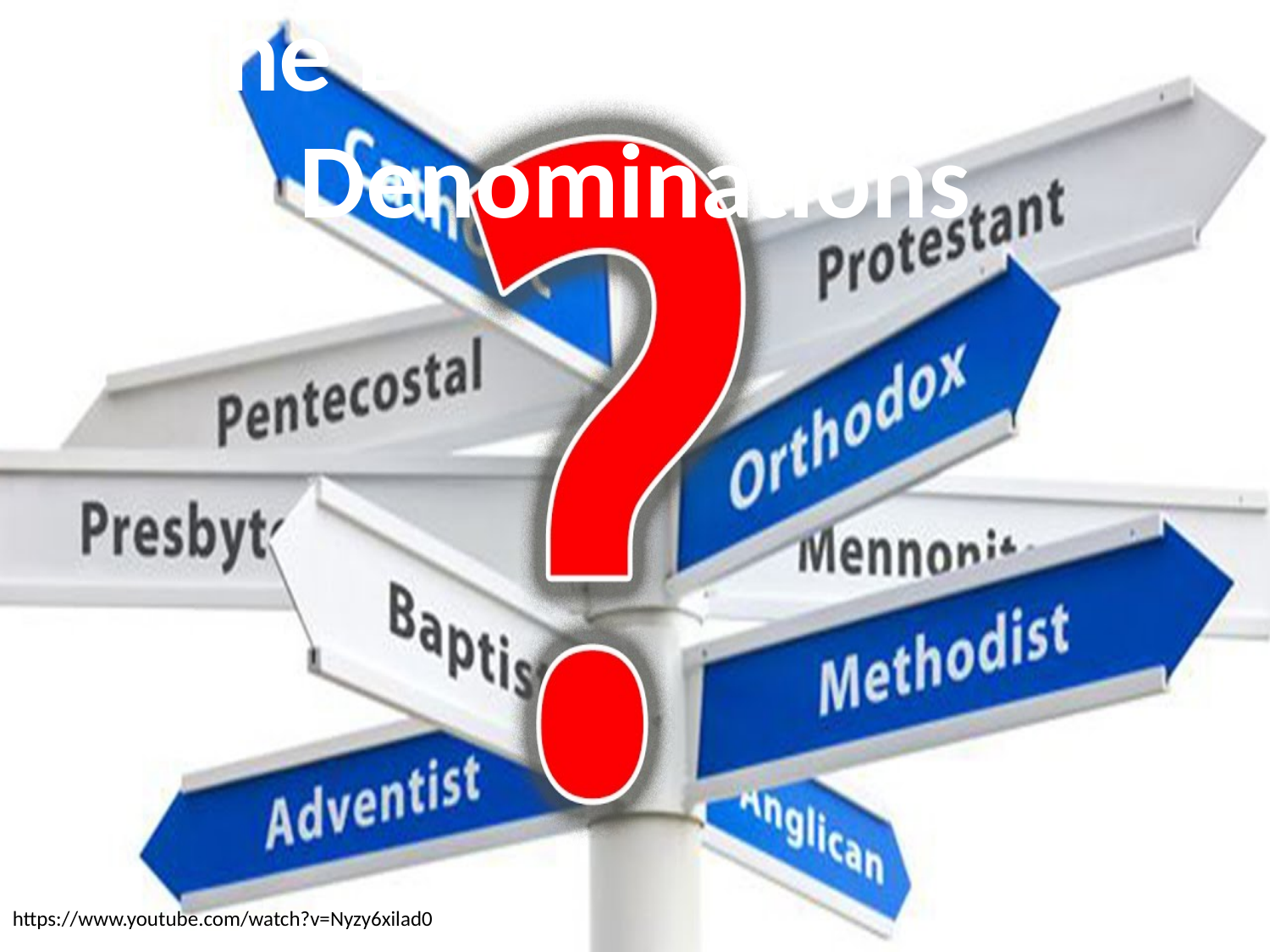

# The Birth of Christian Denominations
https://www.youtube.com/watch?v=Nyzy6xilad0